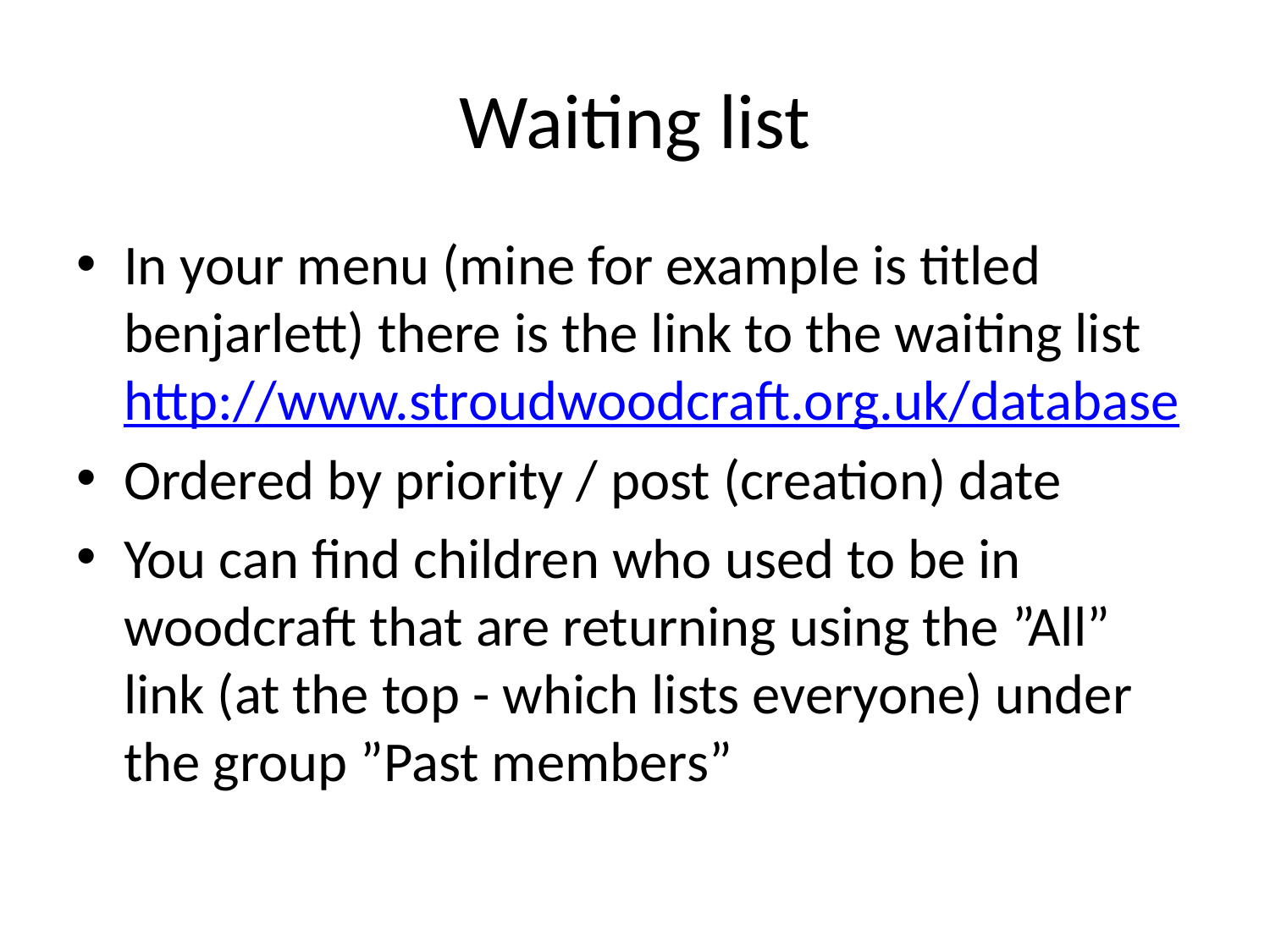

# Waiting list
In your menu (mine for example is titled benjarlett) there is the link to the waiting list http://www.stroudwoodcraft.org.uk/database
Ordered by priority / post (creation) date
You can find children who used to be in woodcraft that are returning using the ”All” link (at the top - which lists everyone) under the group ”Past members”